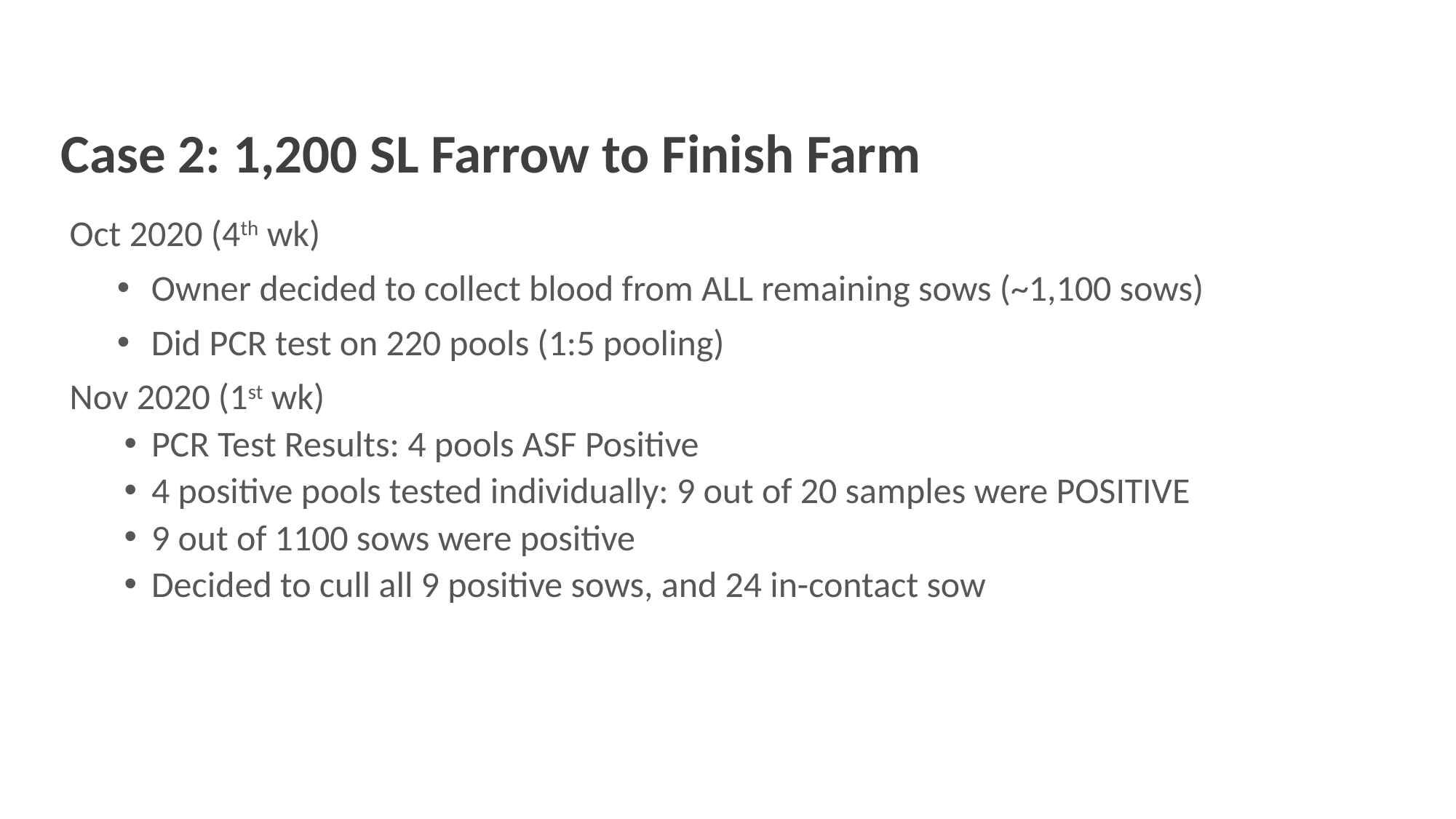

Case 2: 1,200 SL Farrow to Finish Farm
Oct 2020 (4th wk)
Owner decided to collect blood from ALL remaining sows (~1,100 sows)
Did PCR test on 220 pools (1:5 pooling)
Nov 2020 (1st wk)
PCR Test Results: 4 pools ASF Positive
4 positive pools tested individually: 9 out of 20 samples were POSITIVE
9 out of 1100 sows were positive
Decided to cull all 9 positive sows, and 24 in-contact sow